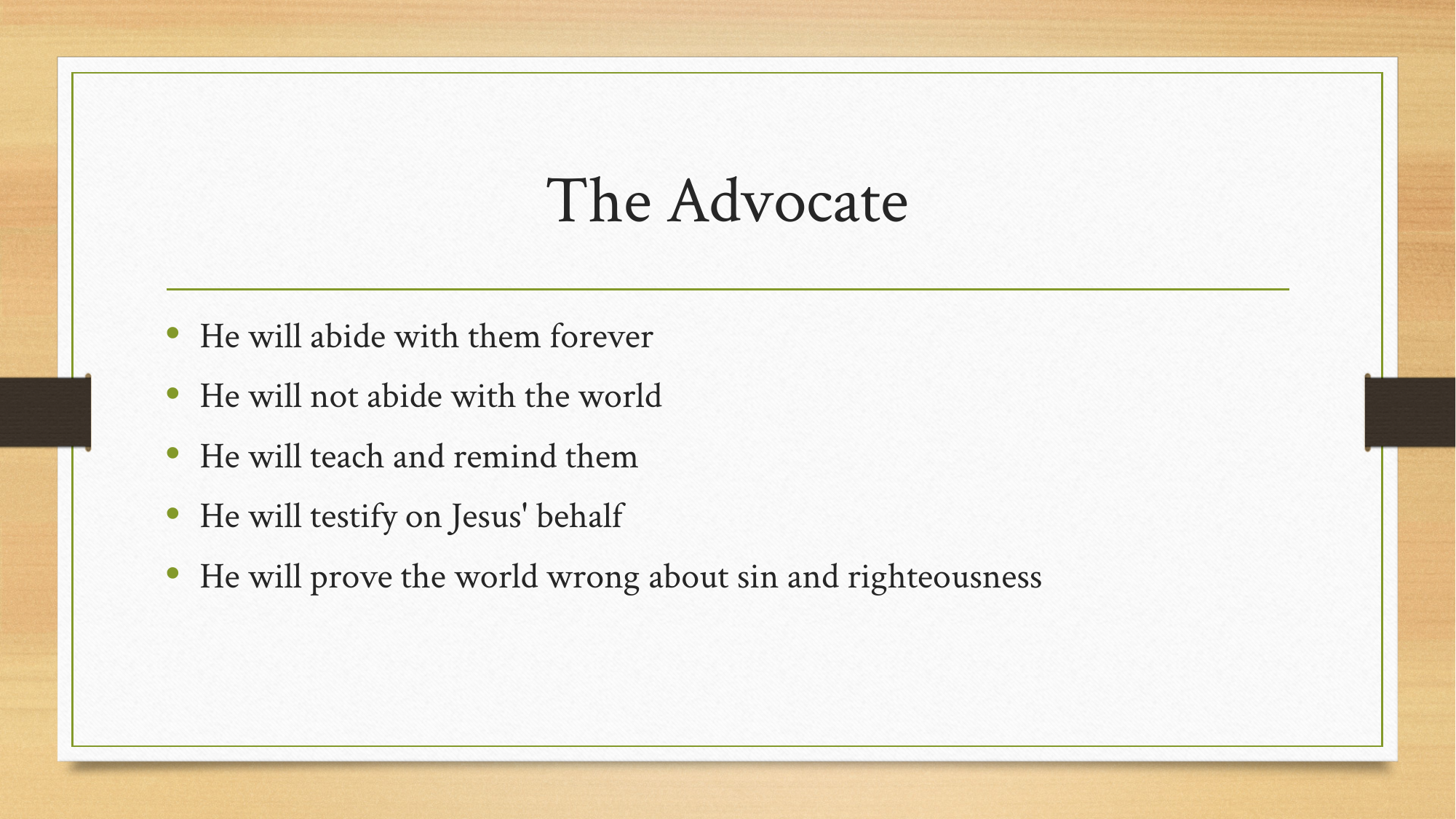

# The Advocate
He will abide with them forever
He will not abide with the world
He will teach and remind them
He will testify on Jesus' behalf
He will prove the world wrong about sin and righteousness